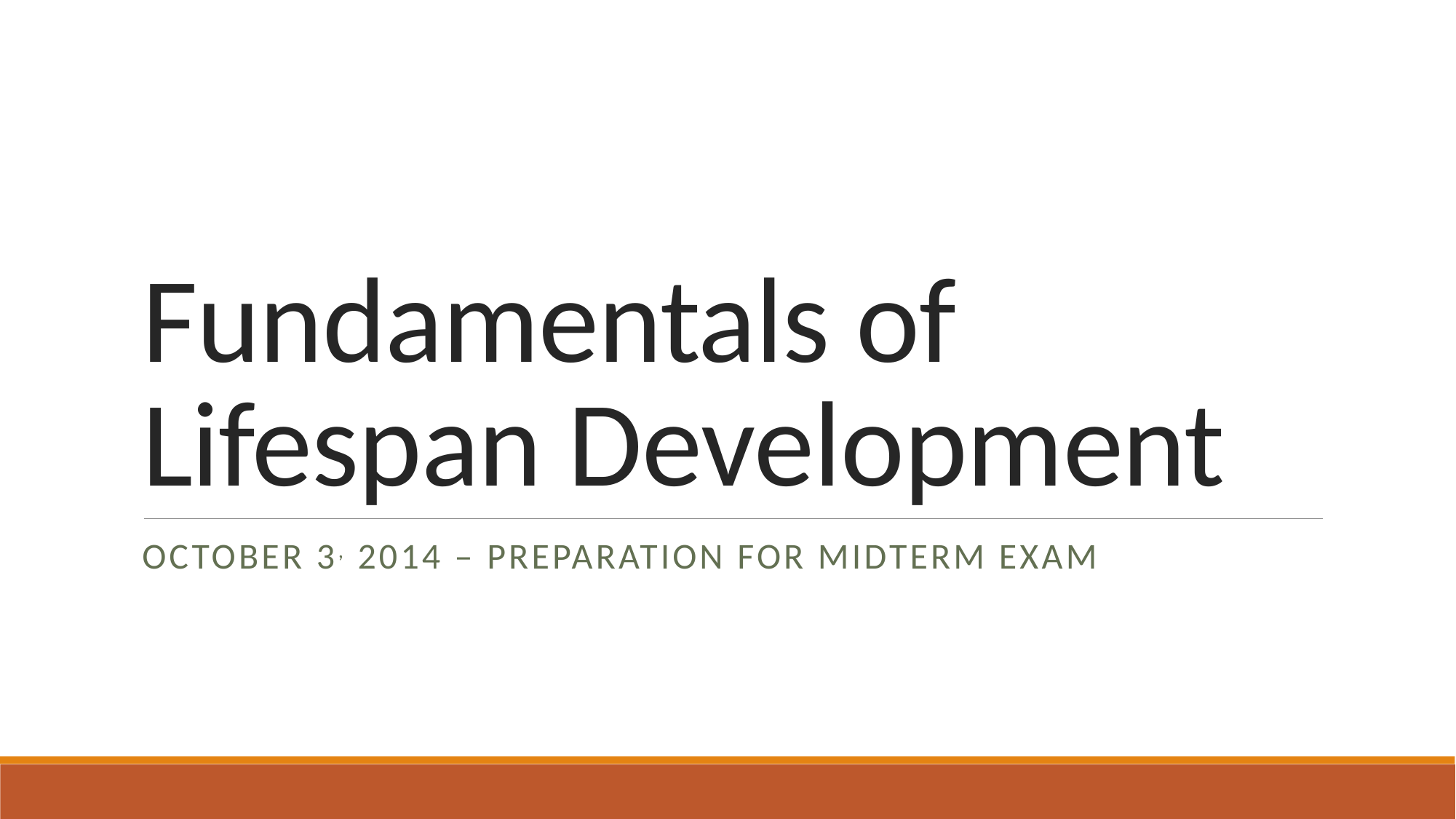

# Fundamentals of Lifespan Development
October 3, 2014 – Preparation for midterm exam